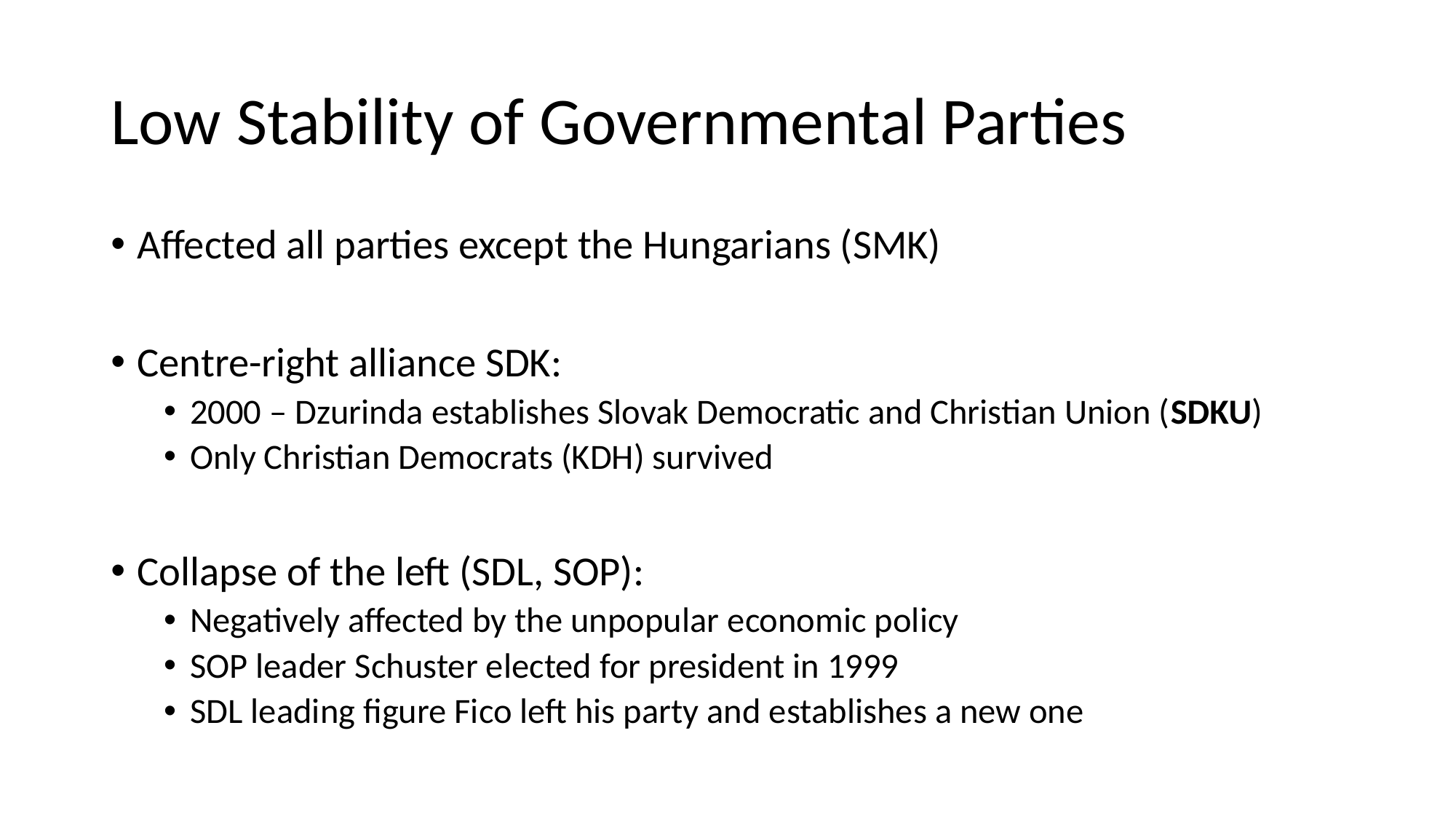

# Low Stability of Governmental Parties
Affected all parties except the Hungarians (SMK)

Centre-right alliance SDK:
2000 – Dzurinda establishes Slovak Democratic and Christian Union (SDKU)
Only Christian Democrats (KDH) survived

Collapse of the left (SDL, SOP):
Negatively affected by the unpopular economic policy
SOP leader Schuster elected for president in 1999
SDL leading figure Fico left his party and establishes a new one